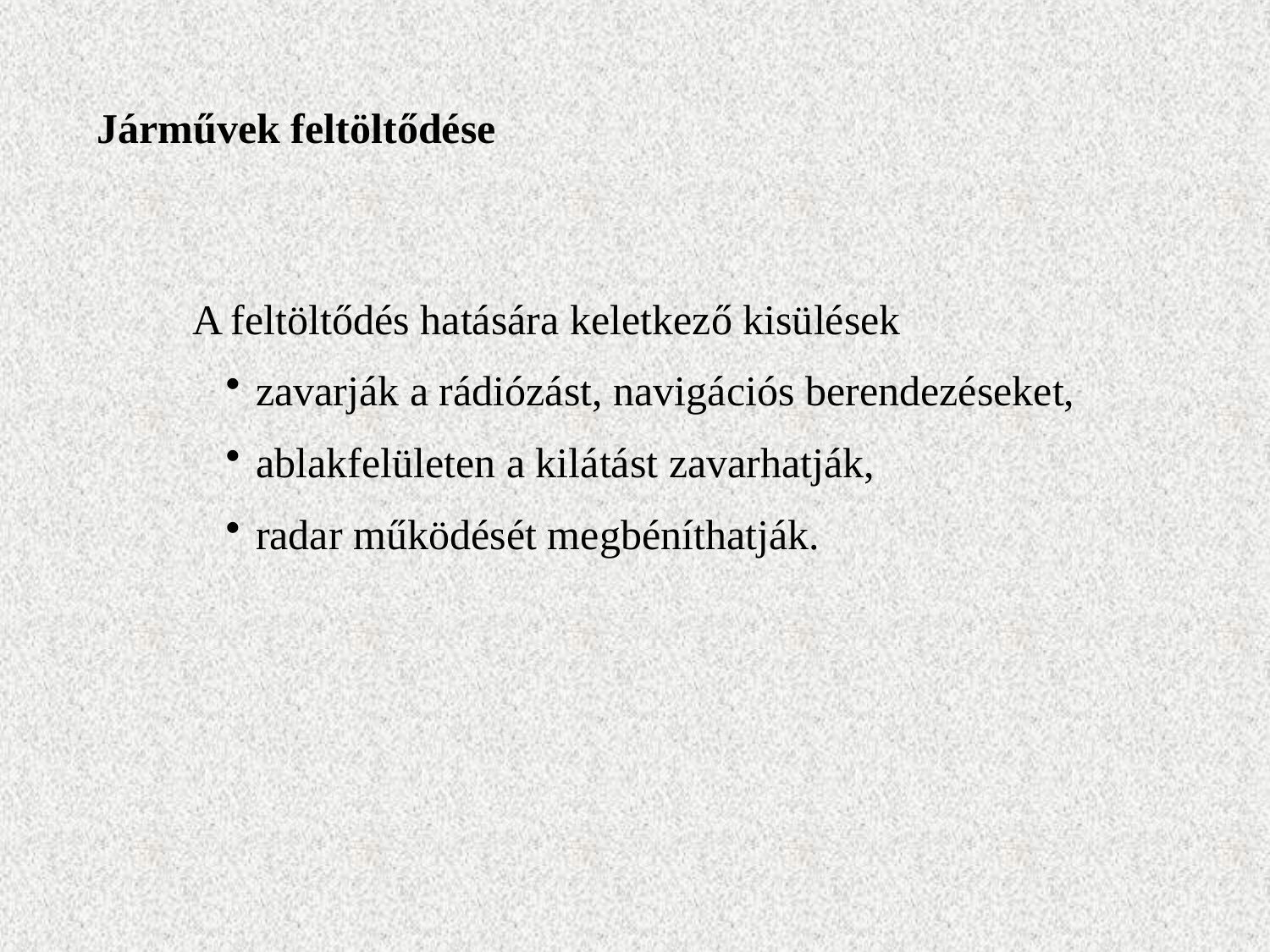

Járművek feltöltődése
A feltöltődés hatására keletkező kisülések
zavarják a rádiózást, navigációs berendezéseket,
ablakfelületen a kilátást zavarhatják,
radar működését megbéníthatják.